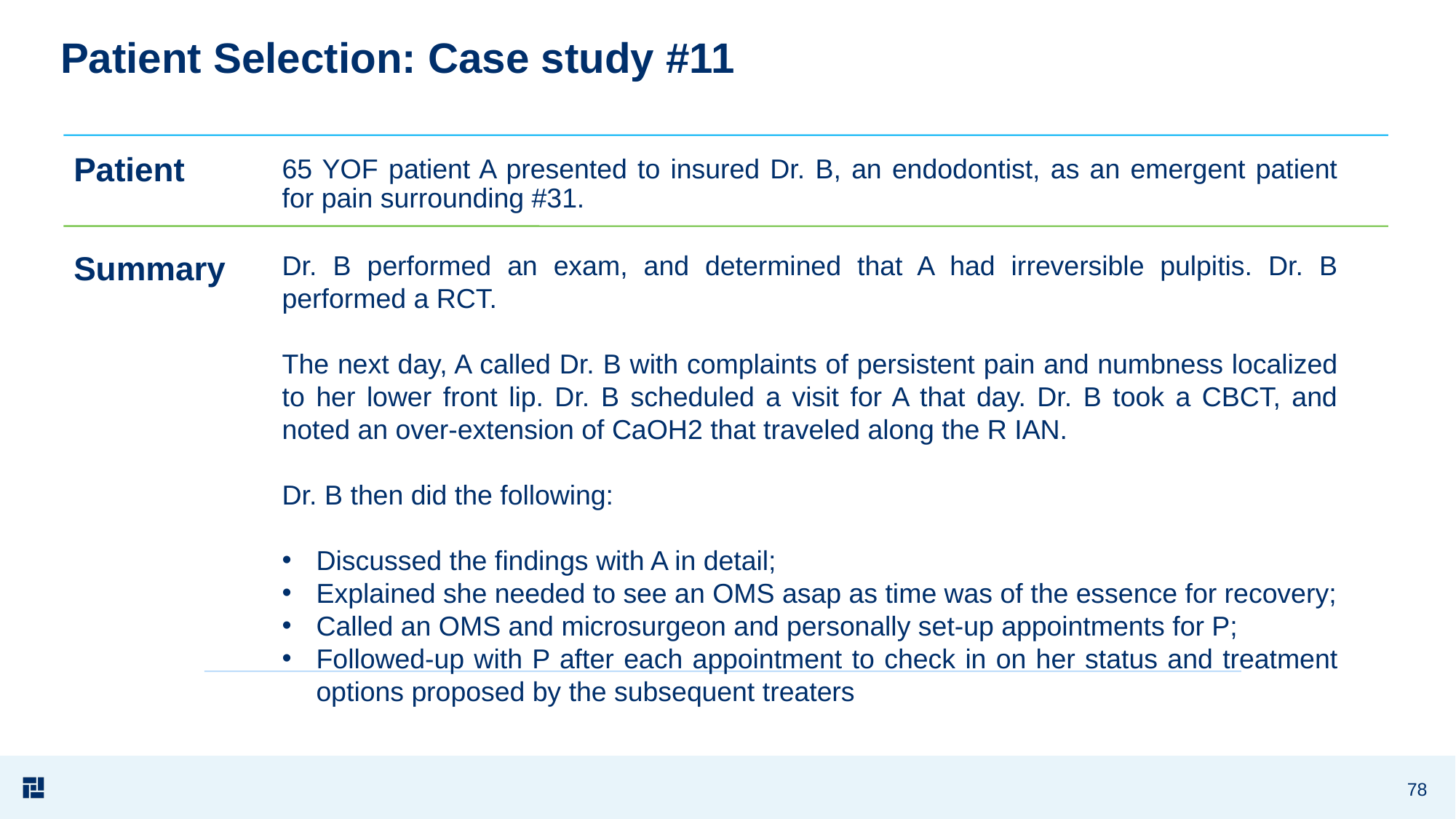

# Patient Selection: Case study #11
 Case st dications
Patient

Summary
65 YOF patient A presented to insured Dr. B, an endodontist, as an emergent patient for pain surrounding #31.
Dr. B performed an exam, and determined that A had irreversible pulpitis. Dr. B performed a RCT.

The next day, A called Dr. B with complaints of persistent pain and numbness localized to her lower front lip. Dr. B scheduled a visit for A that day. Dr. B took a CBCT, and noted an over-extension of CaOH2 that traveled along the R IAN.

Dr. B then did the following:

Discussed the findings with A in detail;
Explained she needed to see an OMS asap as time was of the essence for recovery;
Called an OMS and microsurgeon and personally set-up appointments for P;
Followed-up with P after each appointment to check in on her status and treatment options proposed by the subsequent treaters
78